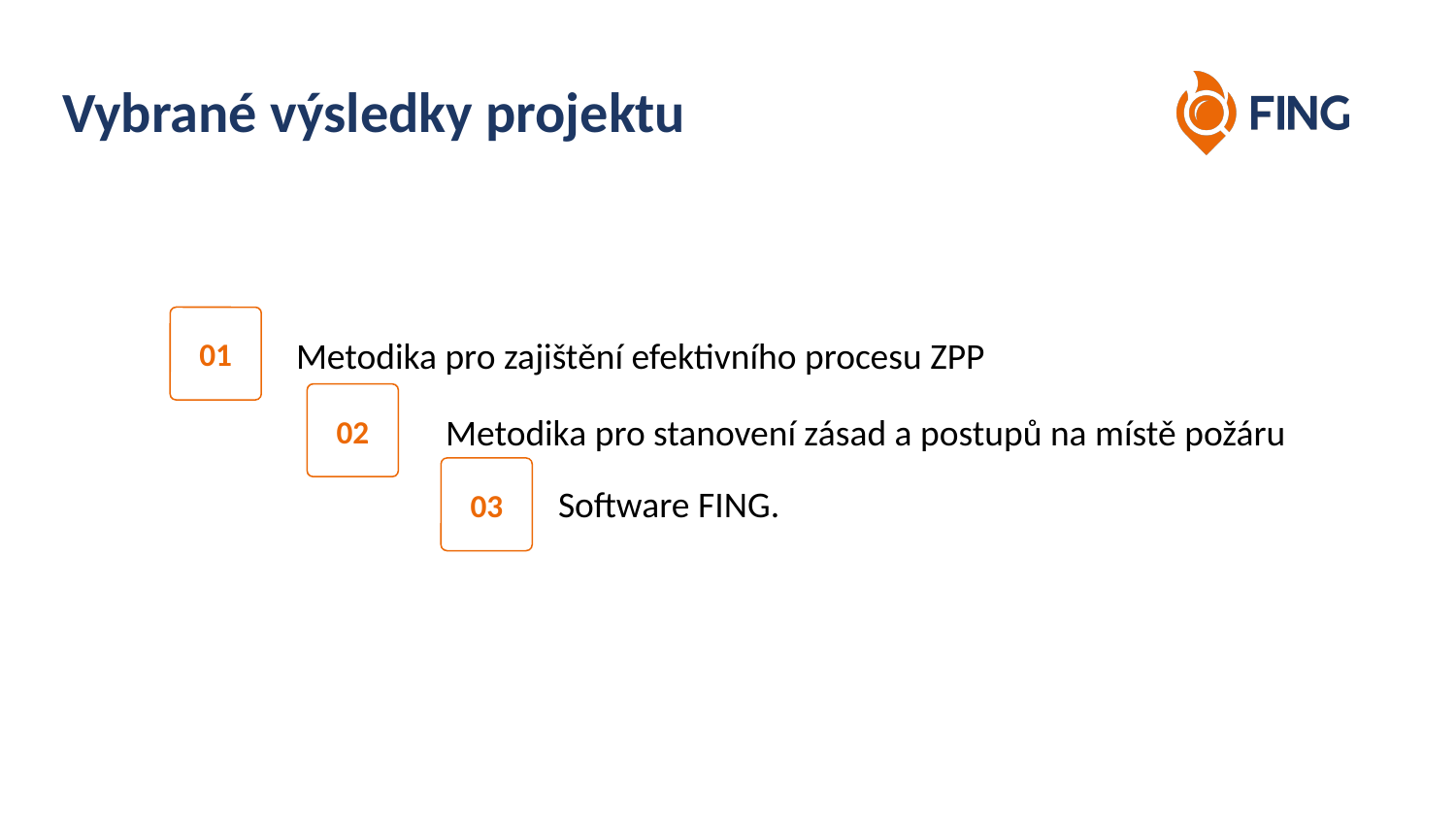

Vybrané výsledky projektu

Metodika pro zajištění efektivního procesu ZPP
01

Metodika pro stanovení zásad a postupů na místě požáru
02

Software FING.
03